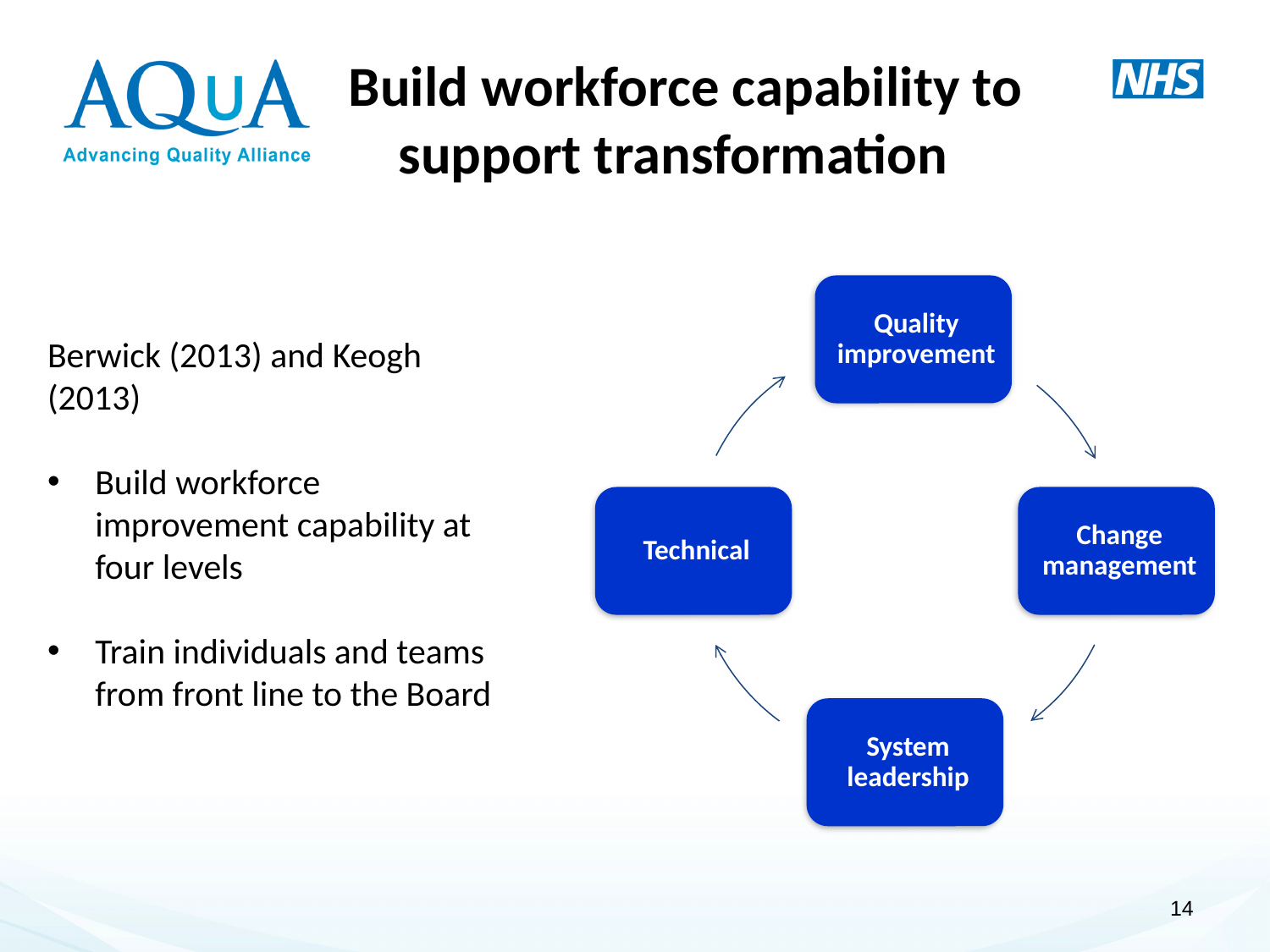

# Build workforce capability to support transformation
Quality improvement
Change management
System leadership
Technical
Berwick (2013) and Keogh (2013)

Build workforce improvement capability at four levels

Train individuals and teams from front line to the Board

14